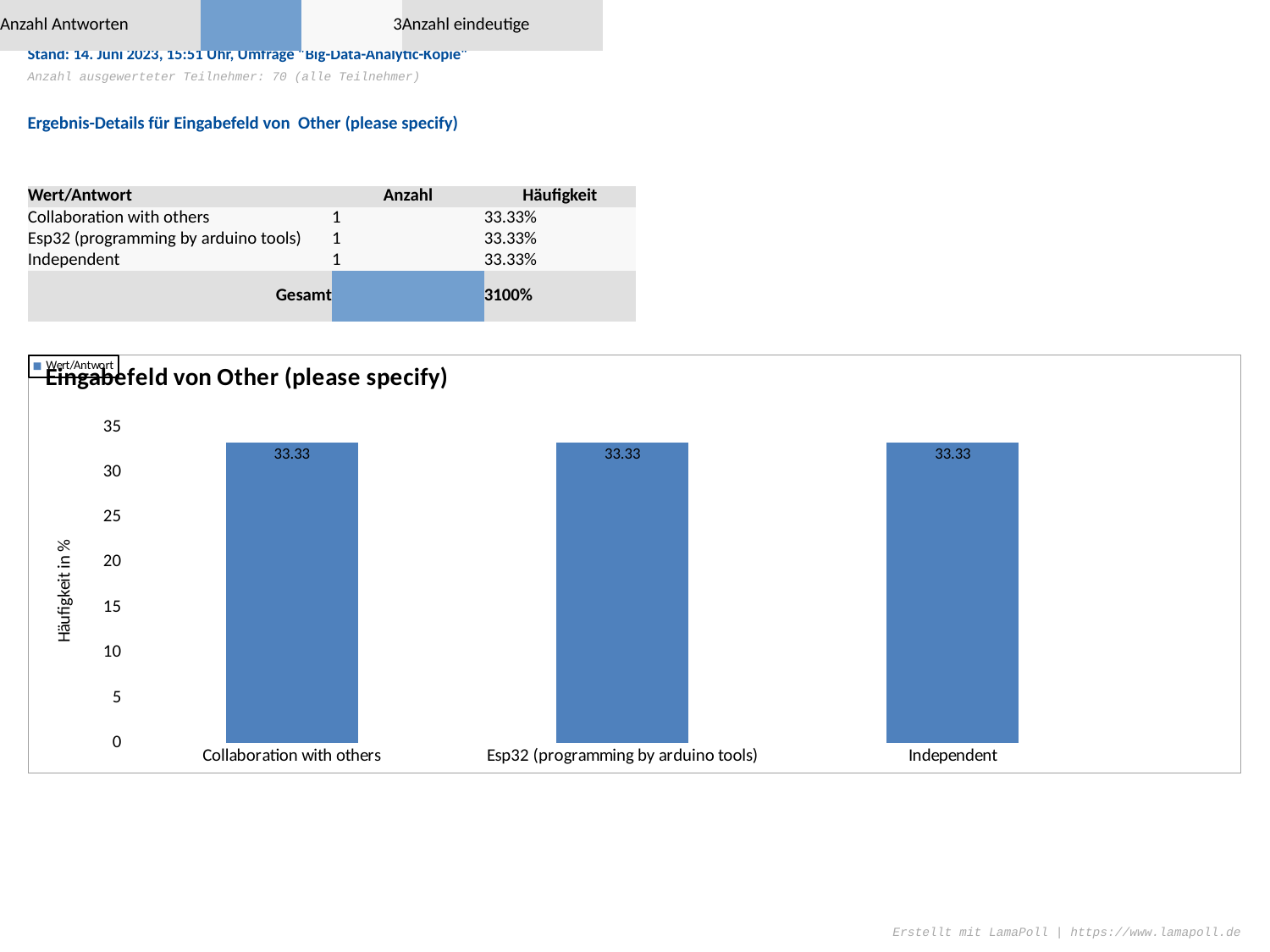

Frage 10 - For which hardware platforms do you program?
Stand: 14. Juni 2023, 15:51 Uhr, Umfrage "Big-Data-Analytic-Kopie"
Anzahl ausgewerteter Teilnehmer: 70 (alle Teilnehmer)
Ergebnis-Details für Eingabefeld von  Other (please specify)
| Anzahl Antworten |  | 3 | Anzahl eindeutige |  | 3 |
| --- | --- | --- | --- | --- | --- |
| Wert/Antwort |  | Anzahl | Häufigkeit |
| --- | --- | --- | --- |
| Collaboration with others |  | 1 | 33.33% |
| Esp32 (programming by arduino tools) |  | 1 | 33.33% |
| Independent |  | 1 | 33.33% |
| Gesamt |  | 3 | 100% |

### Chart: Eingabefeld von Other (please specify)

| Category |  |
|---|---|
| Collaboration with others | 33.33 |
| Esp32 (programming by arduino tools) | 33.33 |
| Independent | 33.33 |
Erstellt mit LamaPoll | https://www.lamapoll.de